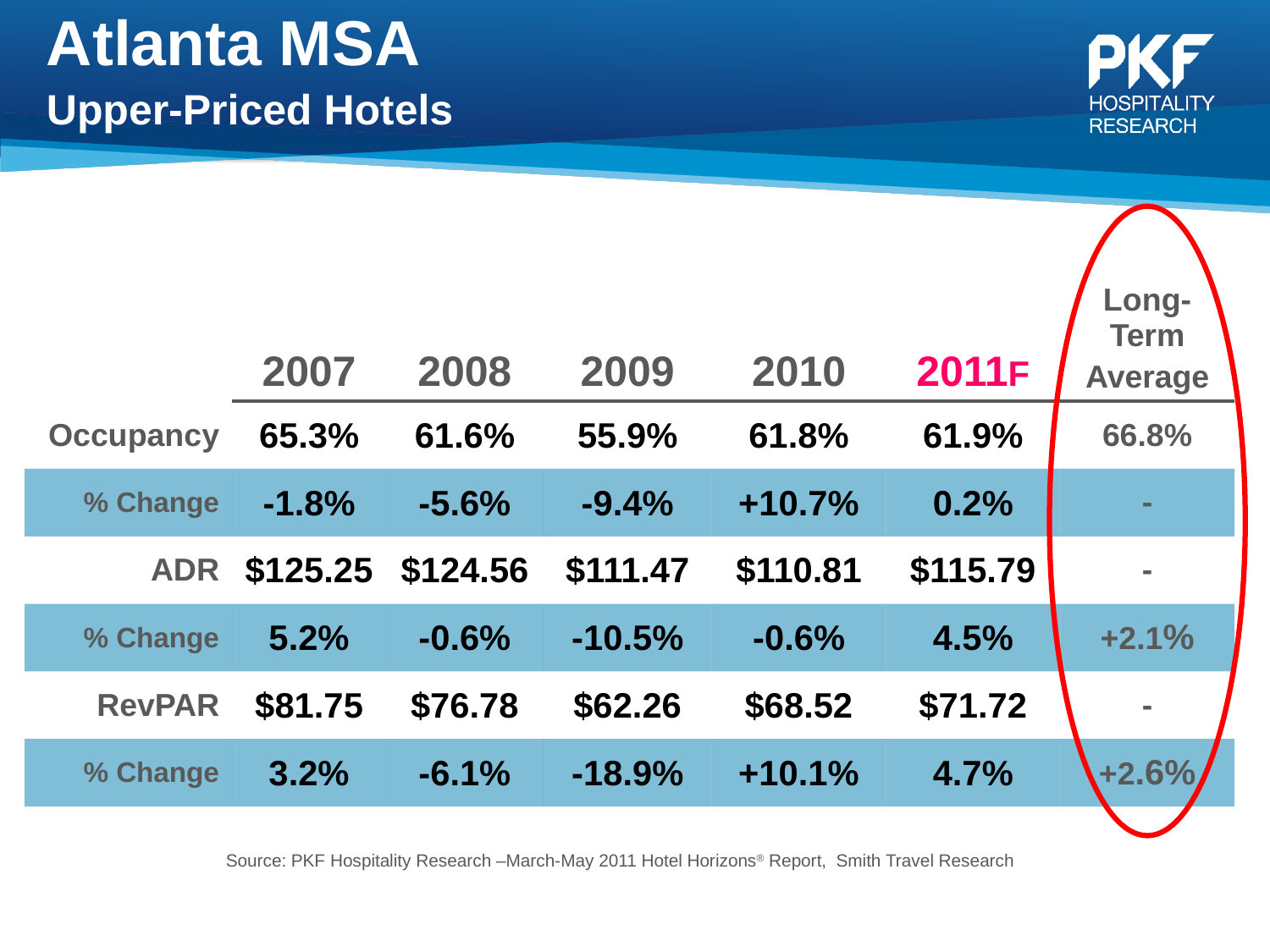

# Atlanta MSA Upper-Priced Hotels

|  | 2007 | 2008 | 2009 | 2010 | 2011F | Long-Term Average |
| --- | --- | --- | --- | --- | --- | --- |
| Occupancy | 65.3% | 61.6% | 55.9% | 61.8% | 61.9% | 66.8% |
| % Change | -1.8% | -5.6% | -9.4% | +10.7% | 0.2% | - |
| ADR | $125.25 | $124.56 | $111.47 | $110.81 | $115.79 | - |
| % Change | 5.2% | -0.6% | -10.5% | -0.6% | 4.5% | +2.1% |
| RevPAR | $81.75 | $76.78 | $62.26 | $68.52 | $71.72 | - |
| % Change | 3.2% | -6.1% | -18.9% | +10.1% | 4.7% | +2.6% |
Source: PKF Hospitality Research –March-May 2011 Hotel Horizons® Report,  Smith Travel Research